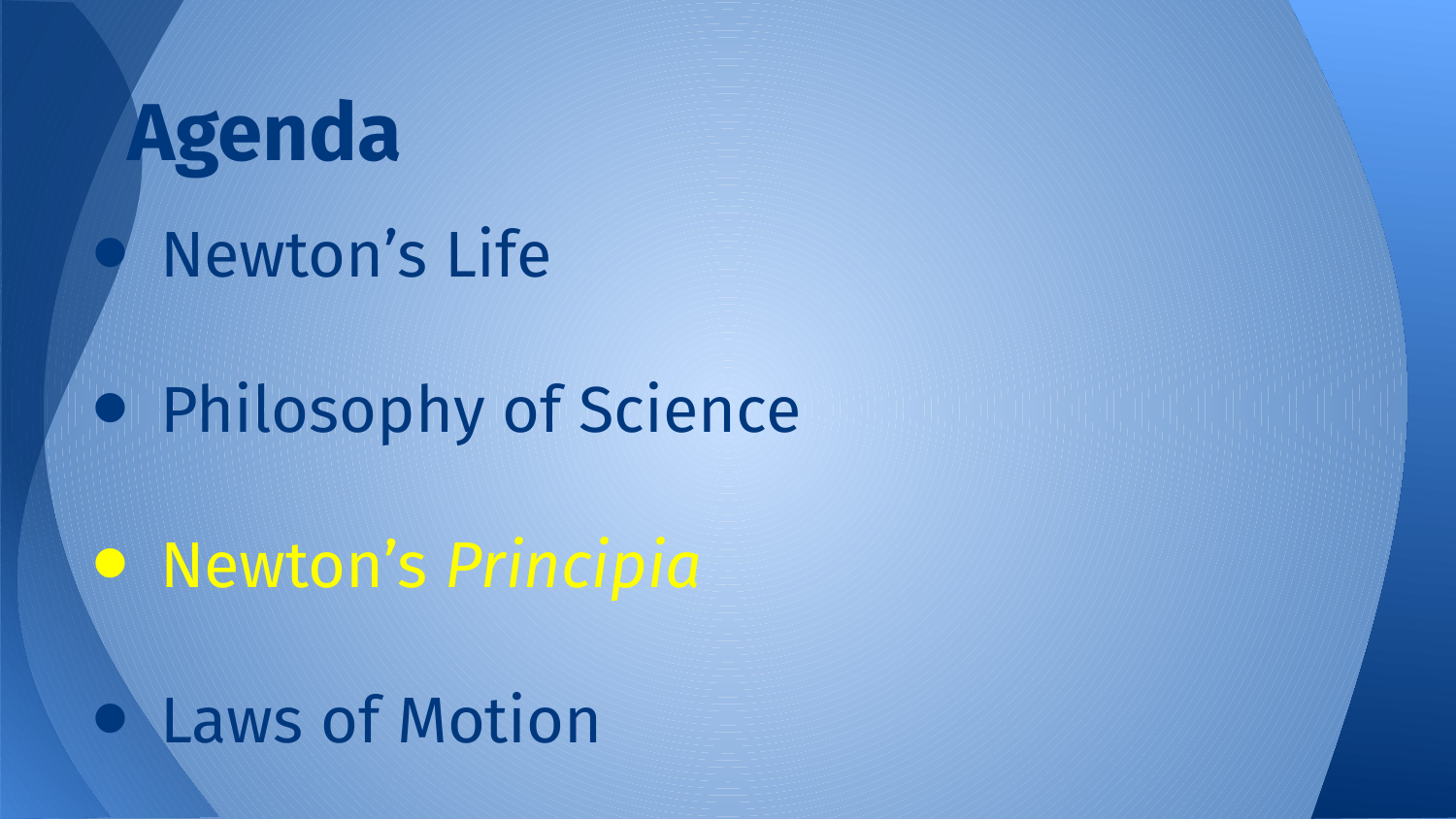

# Agenda
Newton’s Life

Philosophy of Science

Newton’s Principia

Laws of Motion